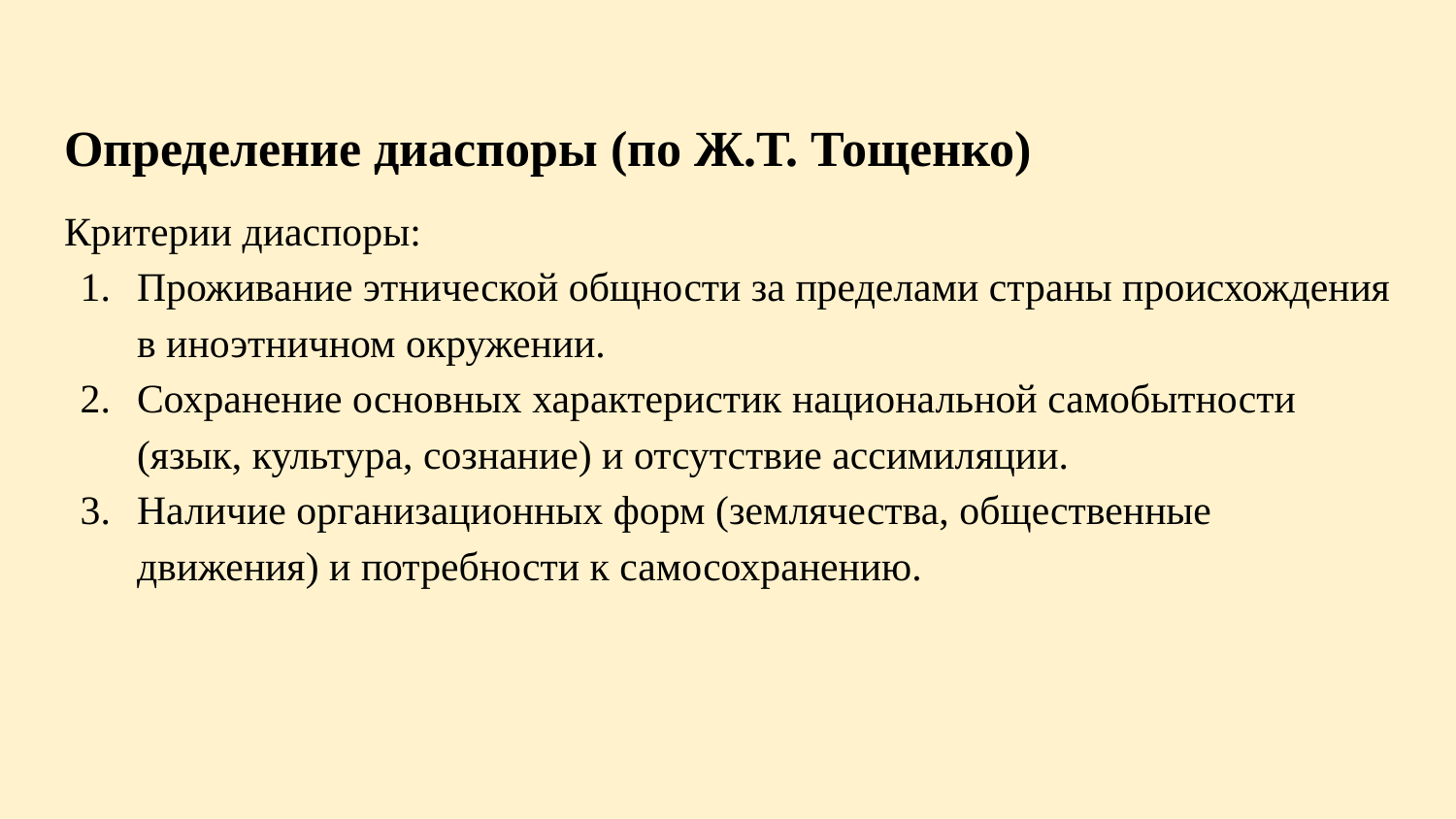

# Определение диаспоры (по Ж.Т. Тощенко)

Критерии диаспоры:
Проживание этнической общности за пределами страны происхождения в иноэтничном окружении.
Сохранение основных характеристик национальной самобытности (язык, культура, сознание) и отсутствие ассимиляции.
Наличие организационных форм (землячества, общественные движения) и потребности к самосохранению.